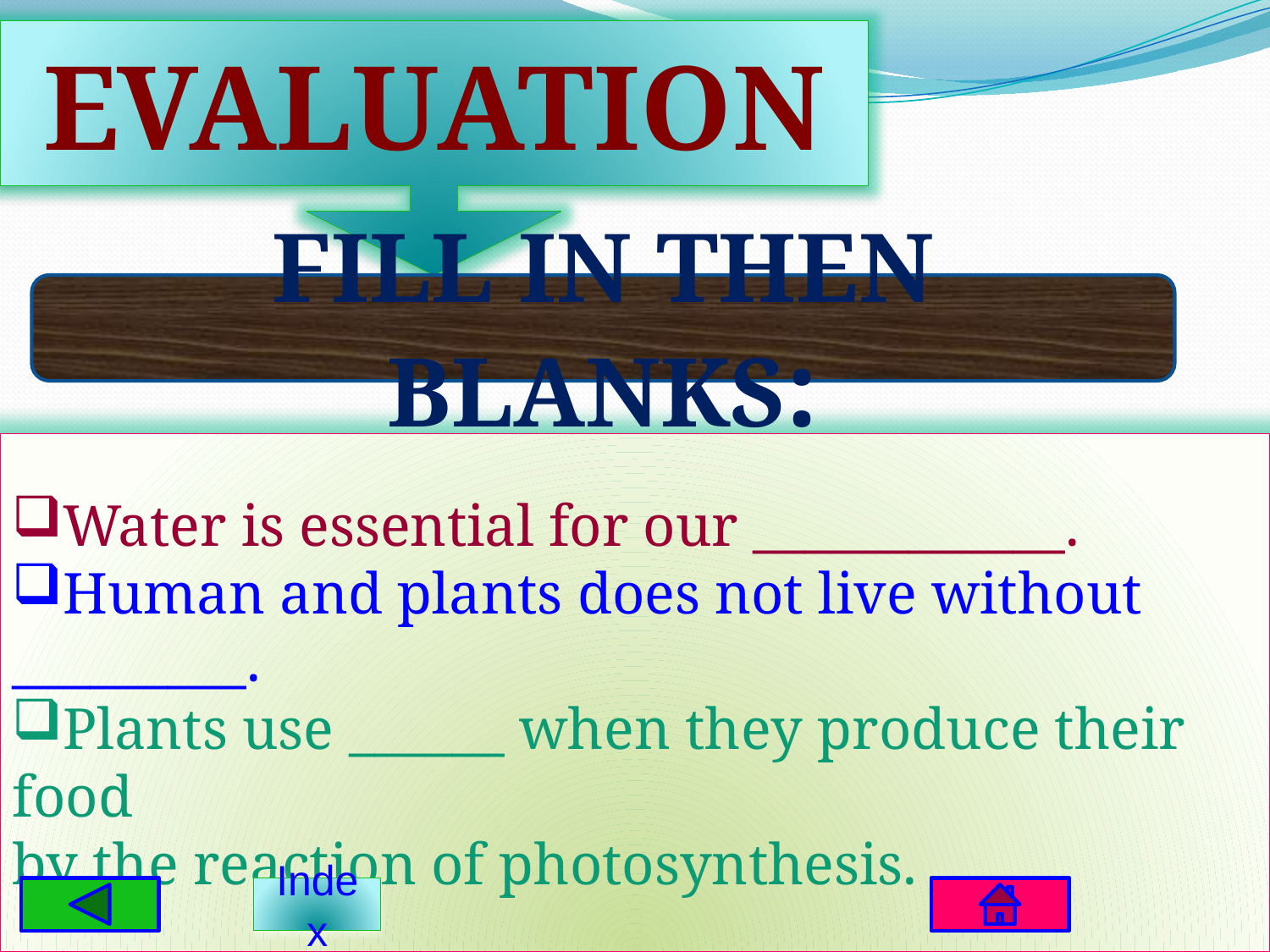

EVALUATION
FILL IN THEN BLANKS:
Water is essential for our ____________.
Human and plants does not live without _________.
Plants use ______ when they produce their food
by the reaction of photosynthesis.

Index